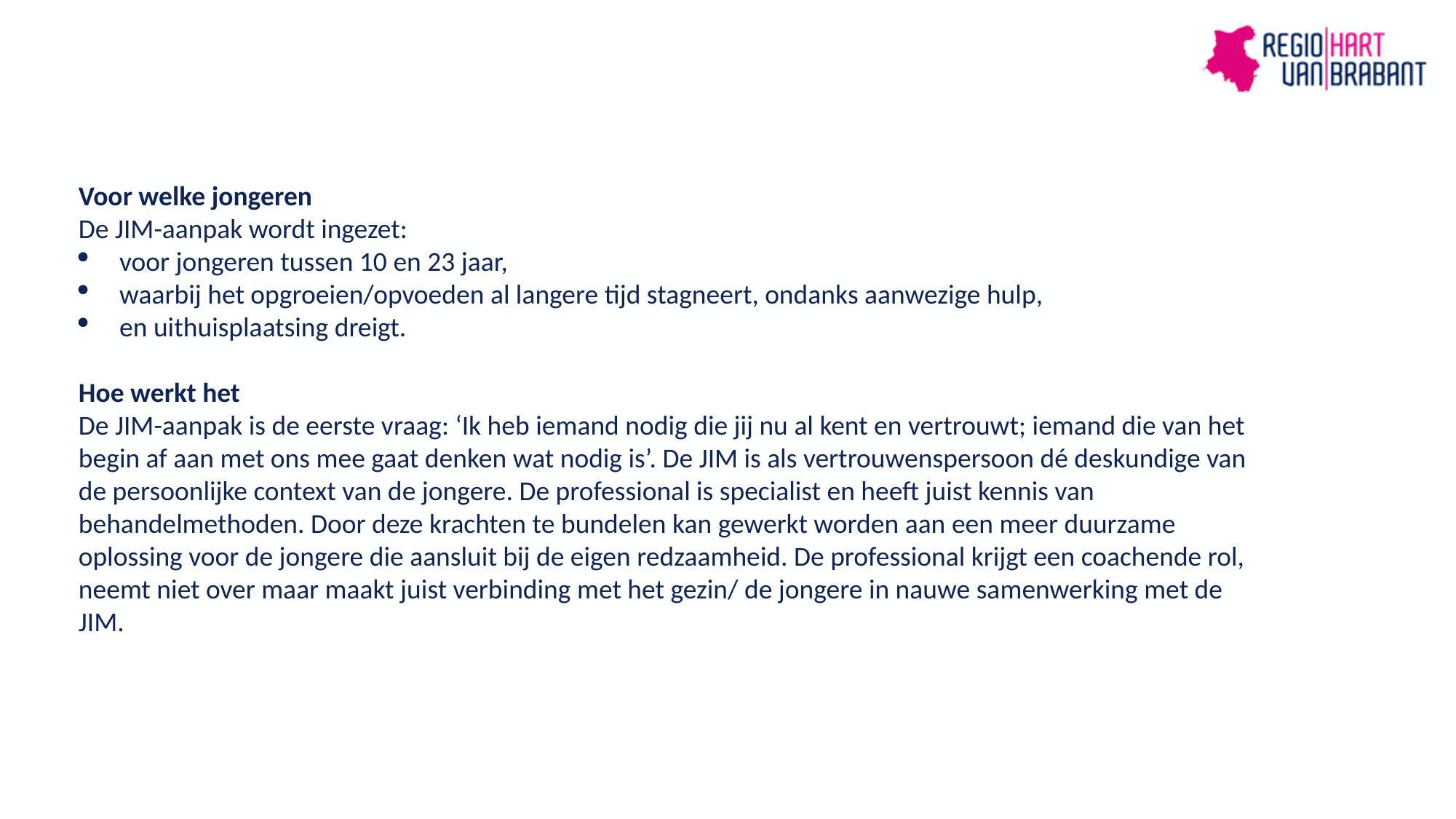

Voor welke jongeren
De JIM-aanpak wordt ingezet:
voor jongeren tussen 10 en 23 jaar,
waarbij het opgroeien/opvoeden al langere tijd stagneert, ondanks aanwezige hulp,
en uithuisplaatsing dreigt.

Hoe werkt het
De JIM-aanpak is de eerste vraag: ‘Ik heb iemand nodig die jij nu al kent en vertrouwt; iemand die van het begin af aan met ons mee gaat denken wat nodig is’. De JIM is als vertrouwenspersoon dé deskundige van de persoonlijke context van de jongere. De professional is specialist en heeft juist kennis van behandelmethoden. Door deze krachten te bundelen kan gewerkt worden aan een meer duurzame oplossing voor de jongere die aansluit bij de eigen redzaamheid. De professional krijgt een coachende rol, neemt niet over maar maakt juist verbinding met het gezin/ de jongere in nauwe samenwerking met de JIM.

            Straf n Zorg

       OM
    Politie
  Raad d Kinderbescherming